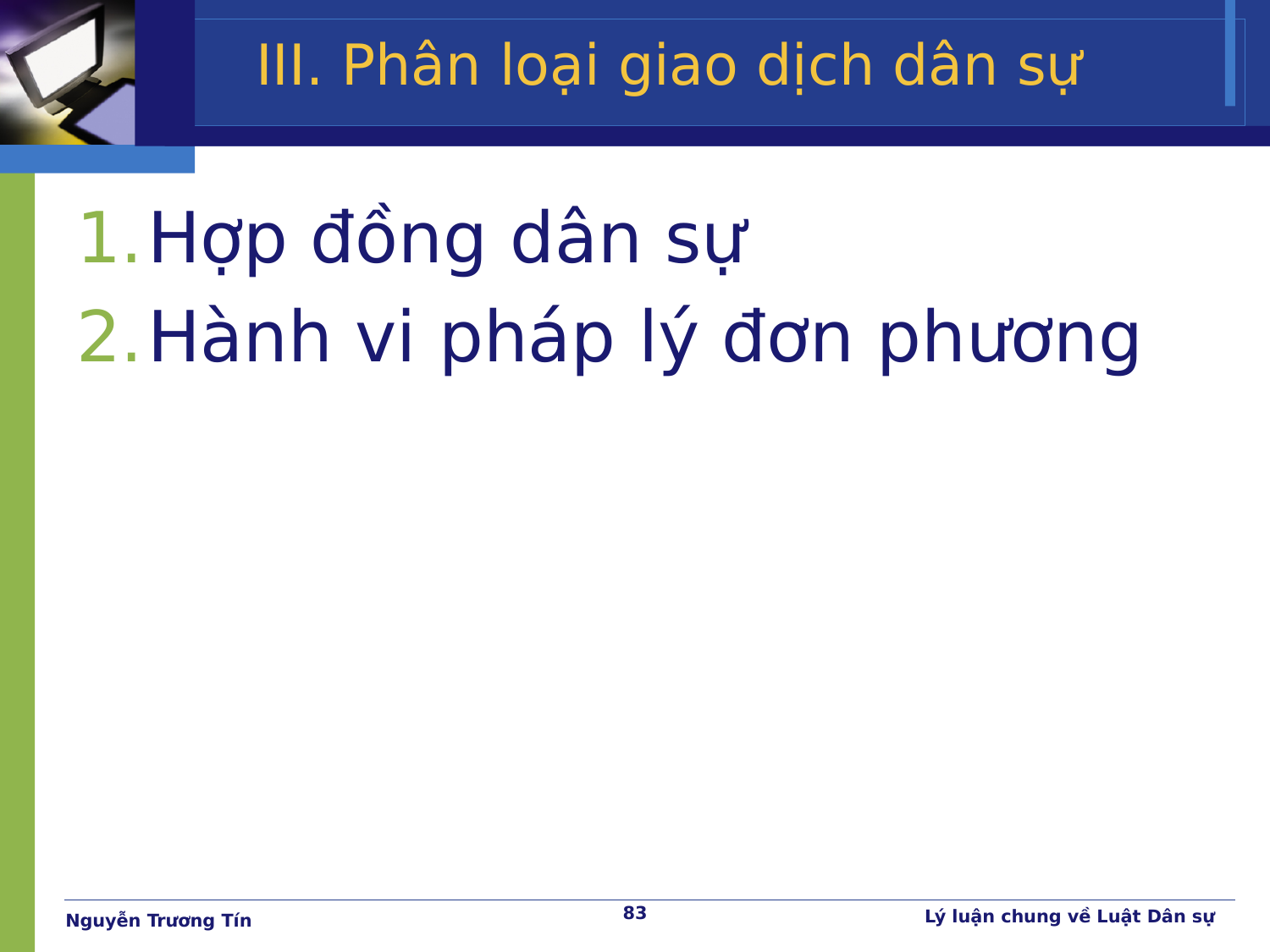

# III. Phân loại giao dịch dân sự
Hợp đồng dân sự
Hành vi pháp lý đơn phương
83
Lý luận chung về Luật Dân sự
Nguyễn Trương Tín